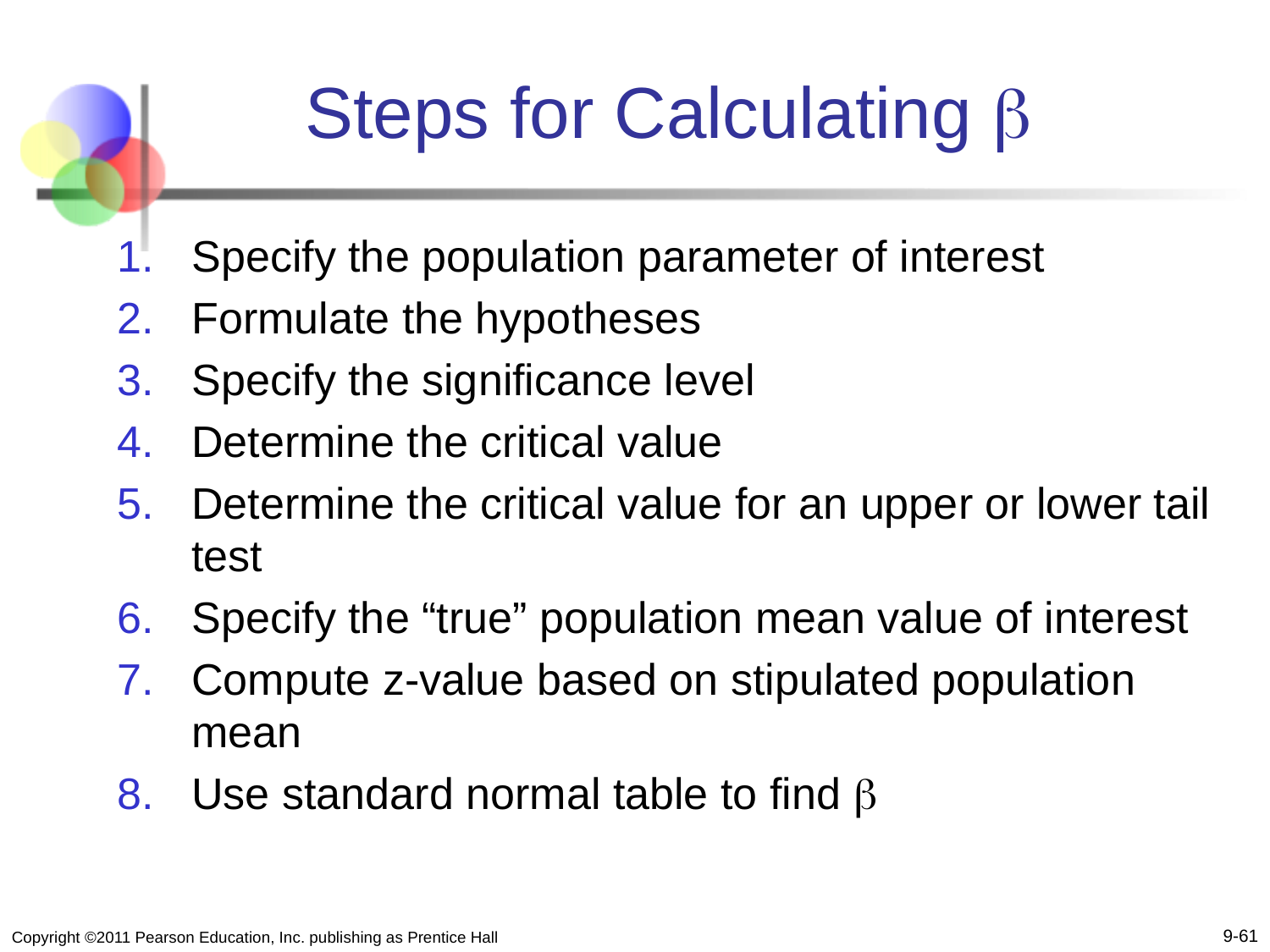

# Steps for Calculating β
Specify the population parameter of interest
Formulate the hypotheses
Specify the significance level
Determine the critical value
Determine the critical value for an upper or lower tail test
Specify the “true” population mean value of interest
Compute z-value based on stipulated population mean
Use standard normal table to find β
9-61
Copyright ©2011 Pearson Education, Inc. publishing as Prentice Hall